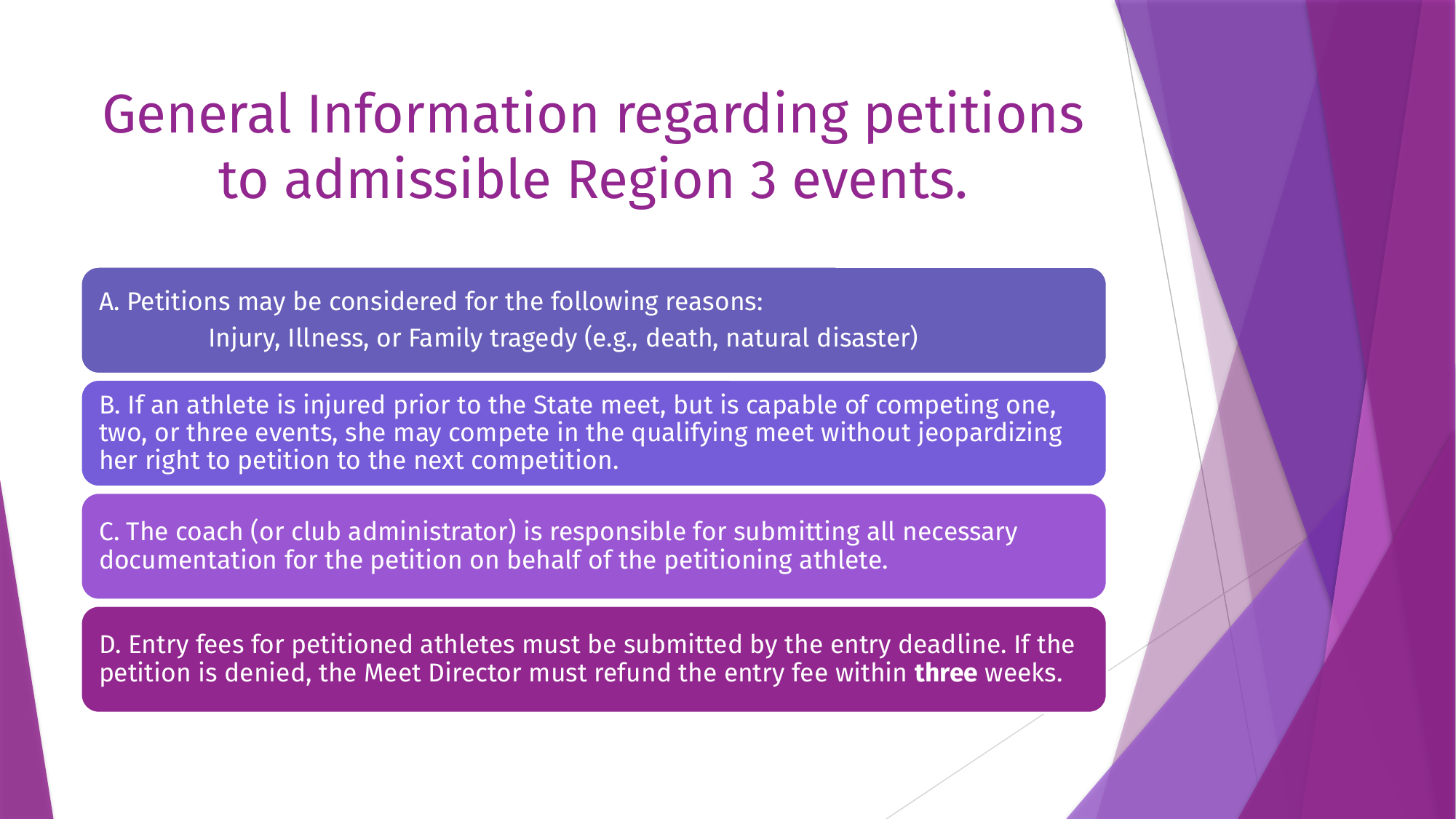

# General Information regarding petitions to admissible Region 3 events.
A. Petitions may be considered for the following reasons:
	Injury, Illness, or Family tragedy (e.g., death, natural disaster)
B. If an athlete is injured prior to the State meet, but is capable of competing one, two, or three events, she may compete in the qualifying meet without jeopardizing her right to petition to the next competition.
C. The coach (or club administrator) is responsible for submitting all necessary documentation for the petition on behalf of the petitioning athlete.
D. Entry fees for petitioned athletes must be submitted by the entry deadline. If the petition is denied, the Meet Director must refund the entry fee within three weeks.